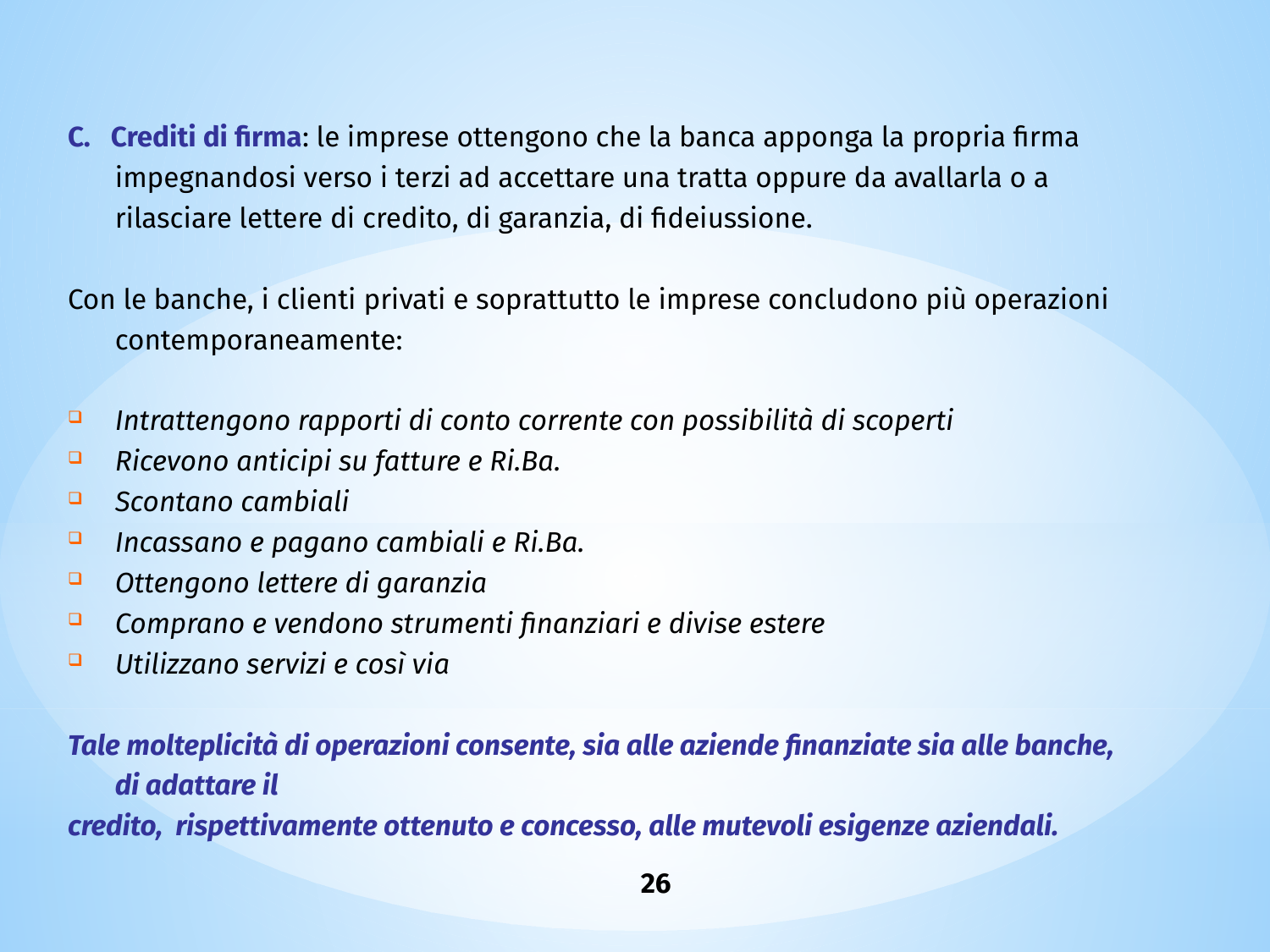

C.   Crediti di firma: le imprese ottengono che la banca apponga la propria firma impegnandosi verso i terzi ad accettare una tratta oppure da avallarla o a rilasciare lettere di credito, di garanzia, di fideiussione.

Con le banche, i clienti privati e soprattutto le imprese concludono più operazioni contemporaneamente:

Intrattengono rapporti di conto corrente con possibilità di scoperti
Ricevono anticipi su fatture e Ri.Ba.
Scontano cambiali
Incassano e pagano cambiali e Ri.Ba.
Ottengono lettere di garanzia
Comprano e vendono strumenti finanziari e divise estere
Utilizzano servizi e così via

Tale molteplicità di operazioni consente, sia alle aziende finanziate sia alle banche, di adattare il
credito,  rispettivamente ottenuto e concesso, alle mutevoli esigenze aziendali.
26